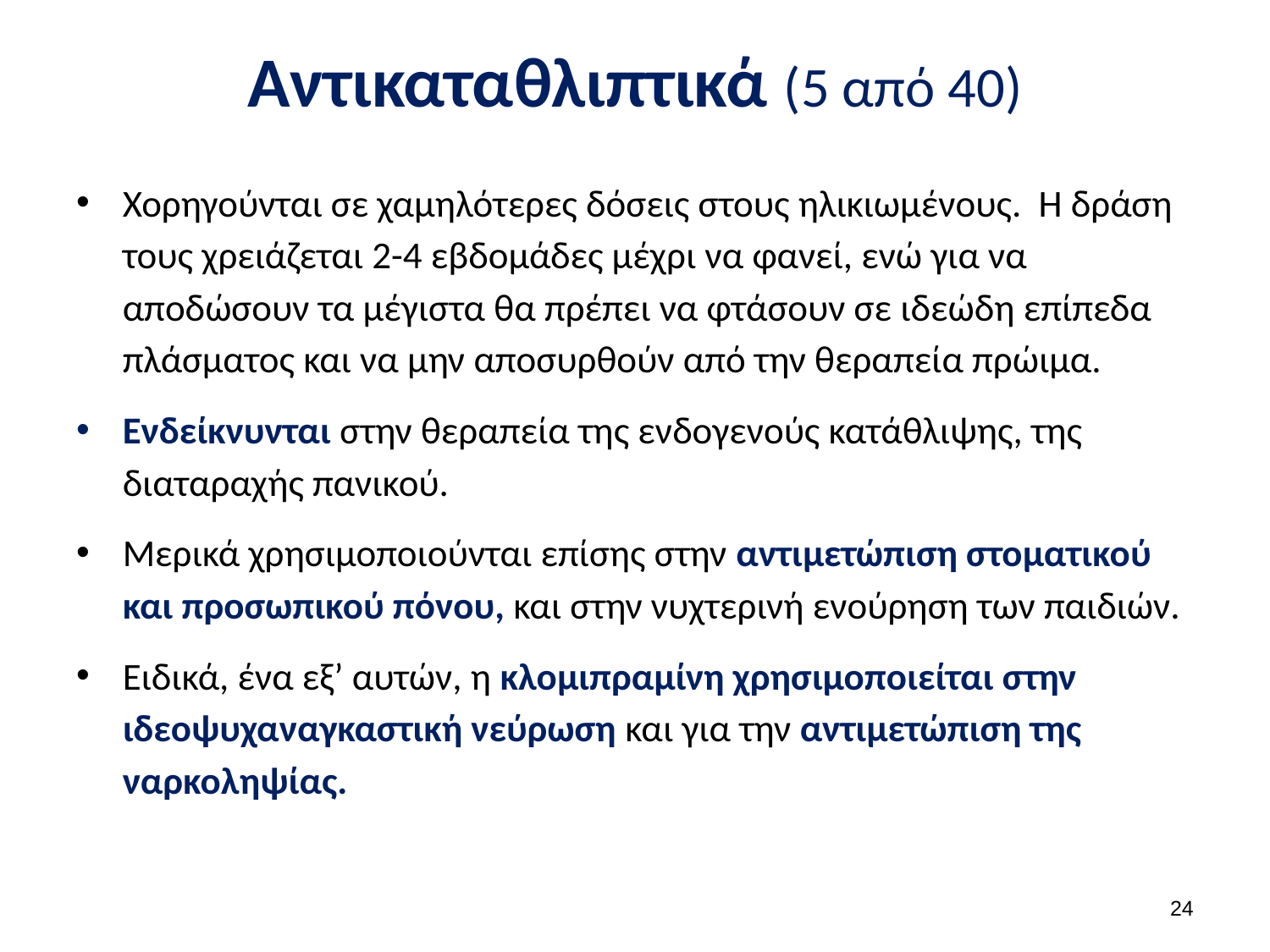

# Αντικαταθλιπτικά (5 από 40)
Χορηγούνται σε χαμηλότερες δόσεις στους ηλικιωμένους.  Η δράση τους χρειάζεται 2-4 εβδομάδες μέχρι να φανεί, ενώ για να αποδώσουν τα μέγιστα θα πρέπει να φτάσουν σε ιδεώδη επίπεδα πλάσματος και να μην αποσυρθούν από την θεραπεία πρώιμα.
Ενδείκνυνται στην θεραπεία της ενδογενούς κατάθλιψης, της διαταραχής πανικού.
Μερικά χρησιμοποιούνται επίσης στην αντιμετώπιση στοματικού και προσωπικού πόνου, και στην νυχτερινή ενούρηση των παιδιών.
Ειδικά, ένα εξ’ αυτών, η κλομιπραμίνη χρησιμοποιείται στην ιδεοψυχαναγκαστική νεύρωση και για την αντιμετώπιση της ναρκοληψίας.

24